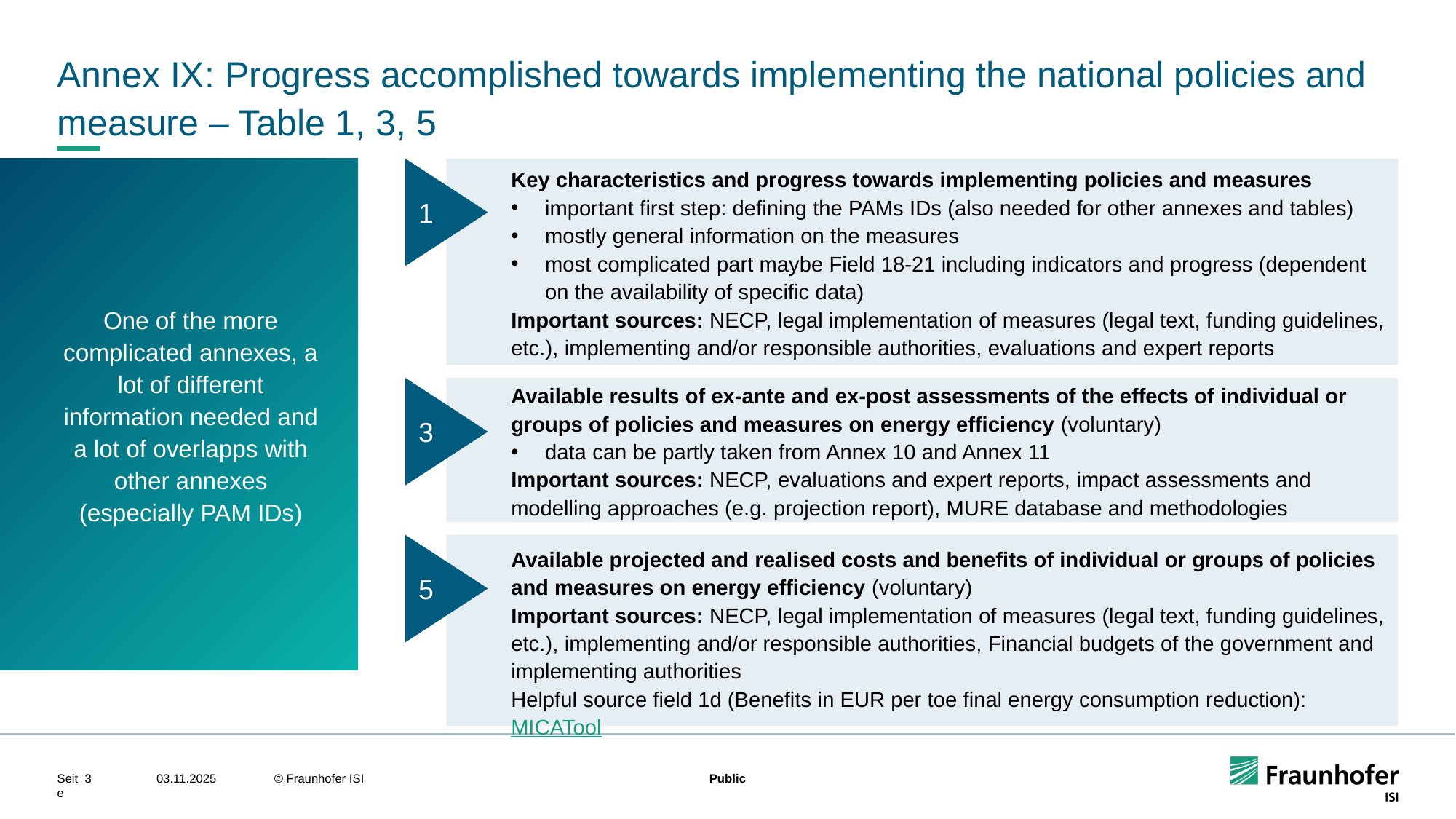

# Annex IX: Progress accomplished towards implementing the national policies and measure – Table 1, 3, 5
Key characteristics and progress towards implementing policies and measures
important first step: defining the PAMs IDs (also needed for other annexes and tables)
mostly general information on the measures
most complicated part maybe Field 18-21 including indicators and progress (dependent on the availability of specific data)
Important sources: NECP, legal implementation of measures (legal text, funding guidelines, etc.), implementing and/or responsible authorities, evaluations and expert reports
One of the more complicated annexes, a lot of different information needed and a lot of overlapps with other annexes (especially PAM IDs)
1
Available results of ex-ante and ex-post assessments of the effects of individual or groups of policies and measures on energy efficiency (voluntary)
data can be partly taken from Annex 10 and Annex 11
Important sources: NECP, evaluations and expert reports, impact assessments and modelling approaches (e.g. projection report), MURE database and methodologies
3
Available projected and realised costs and benefits of individual or groups of policies and measures on energy efficiency (voluntary)
Important sources: NECP, legal implementation of measures (legal text, funding guidelines, etc.), implementing and/or responsible authorities, Financial budgets of the government and implementing authorities
Helpful source field 1d (Benefits in EUR per toe final energy consumption reduction): MICATool

5
3
03.11.2025
© Fraunhofer ISI